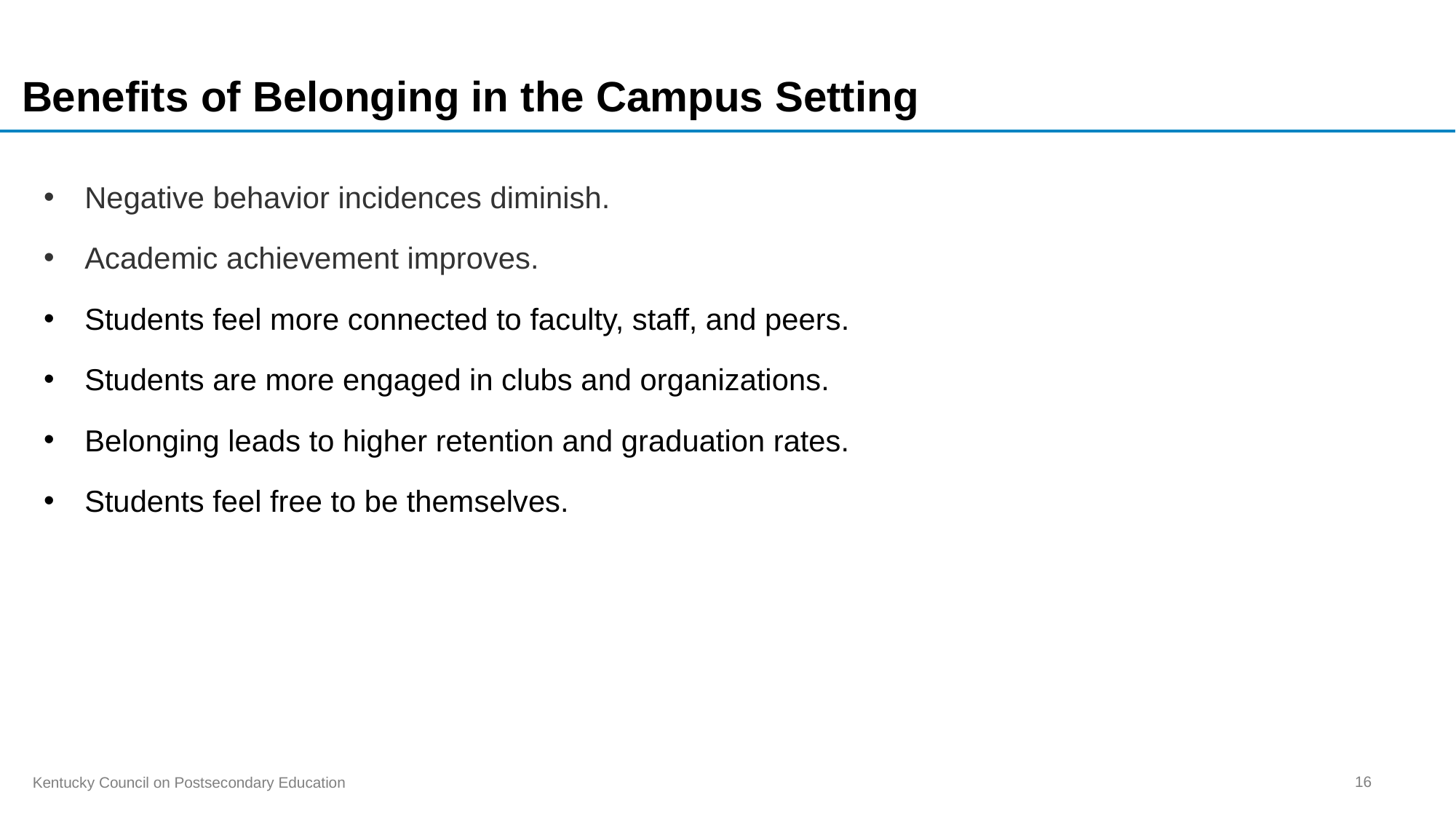

# Benefits of Belonging in the Campus Setting
Negative behavior incidences diminish.
Academic achievement improves.
Students feel more connected to faculty, staff, and peers.
Students are more engaged in clubs and organizations.
Belonging leads to higher retention and graduation rates.
Students feel free to be themselves.

16